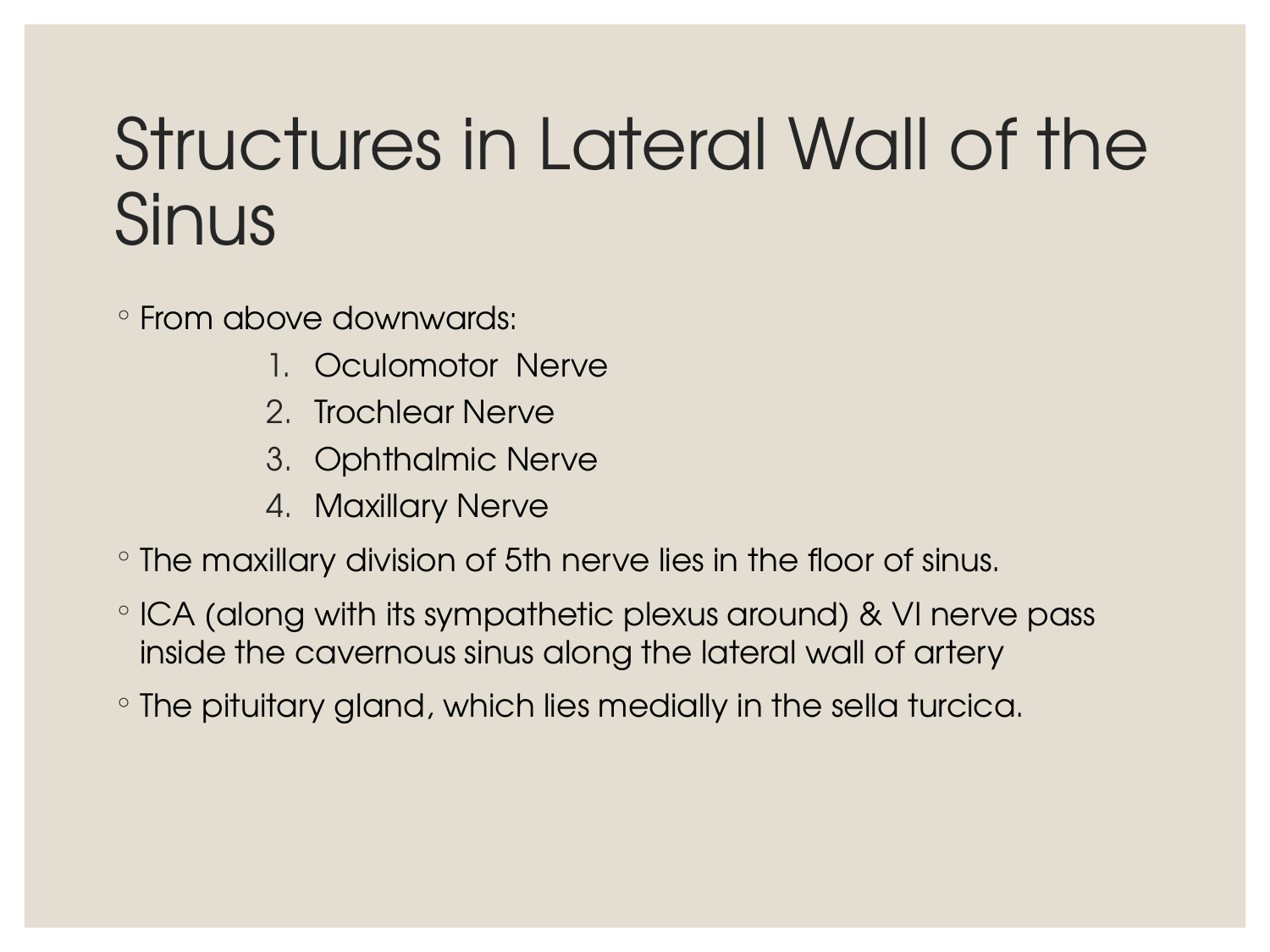

# Structures in Lateral Wall of the Sinus
From above downwards:
Oculomotor  Nerve
Trochlear Nerve
Ophthalmic Nerve
Maxillary Nerve
The maxillary division of 5th nerve lies in the floor of sinus.
ICA (along with its sympathetic plexus around) & VI nerve pass inside the cavernous sinus along the lateral wall of artery
The pituitary gland, which lies medially in the sella turcica.